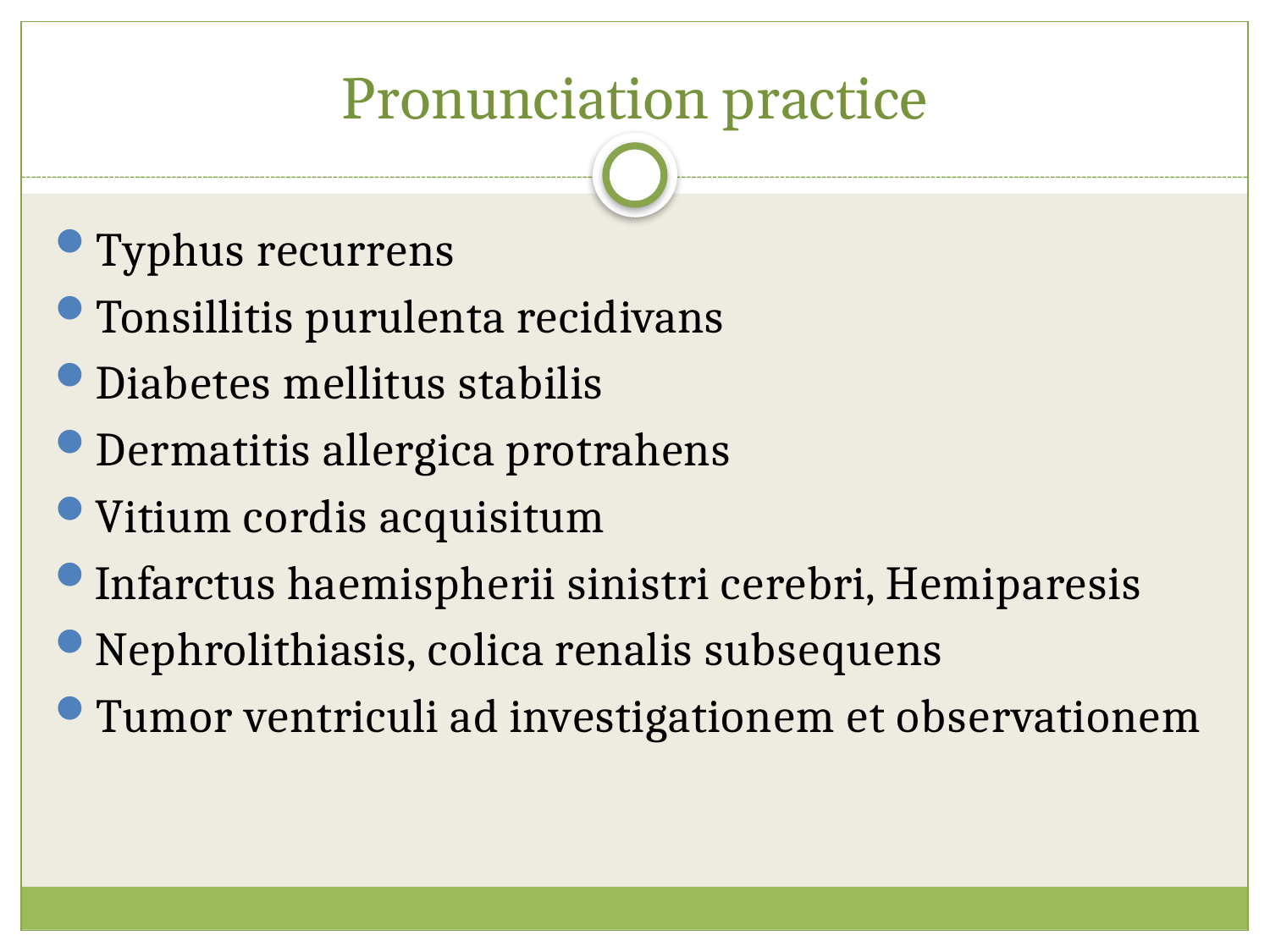

# Pronunciation practice
Typhus recurrens
Tonsillitis purulenta recidivans
Diabetes mellitus stabilis
Dermatitis allergica protrahens
Vitium cordis acquisitum
Infarctus haemispherii sinistri cerebri, Hemiparesis
Nephrolithiasis, colica renalis subsequens
Tumor ventriculi ad investigationem et observationem